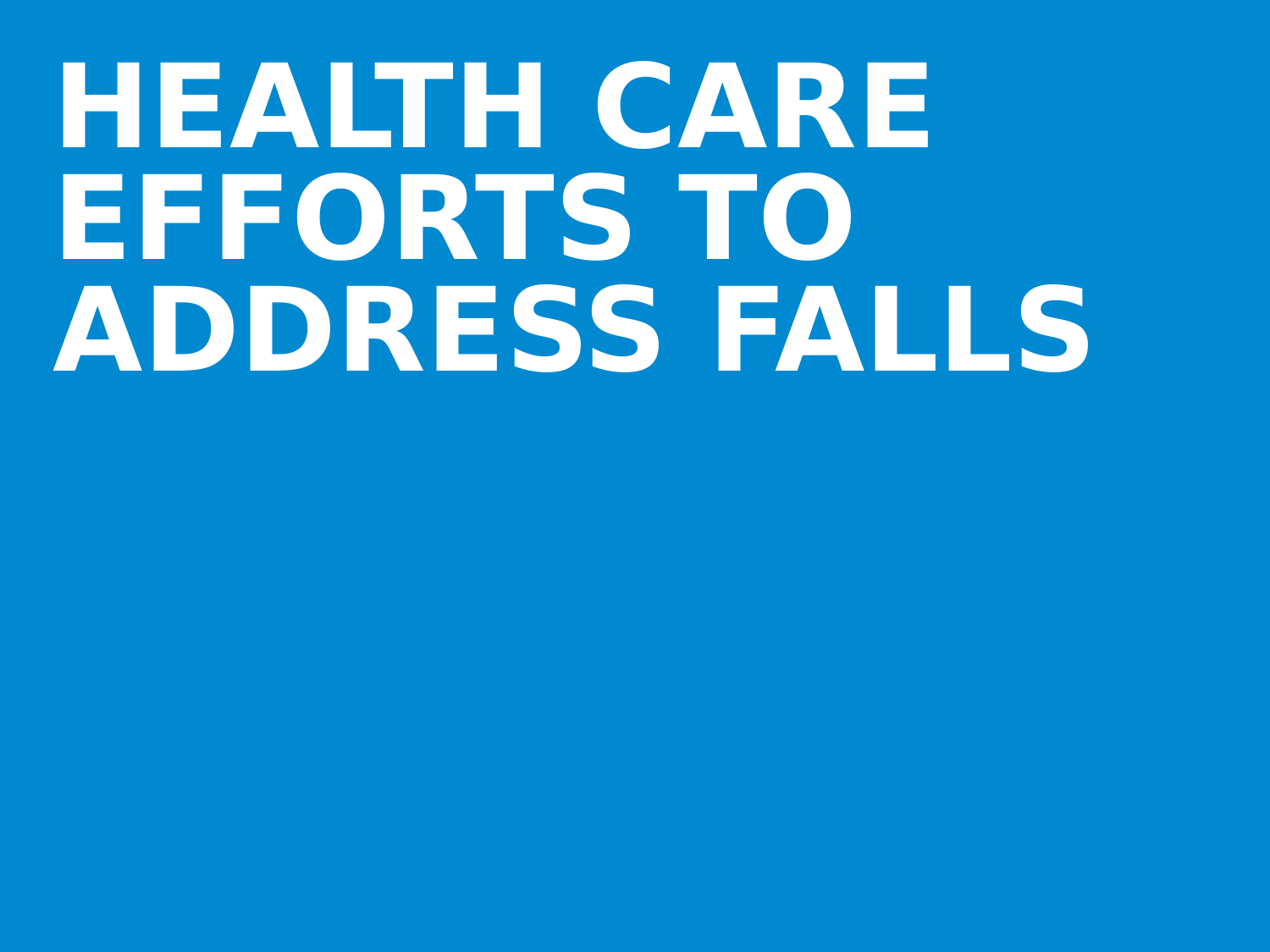

# Health care efforts to address falls